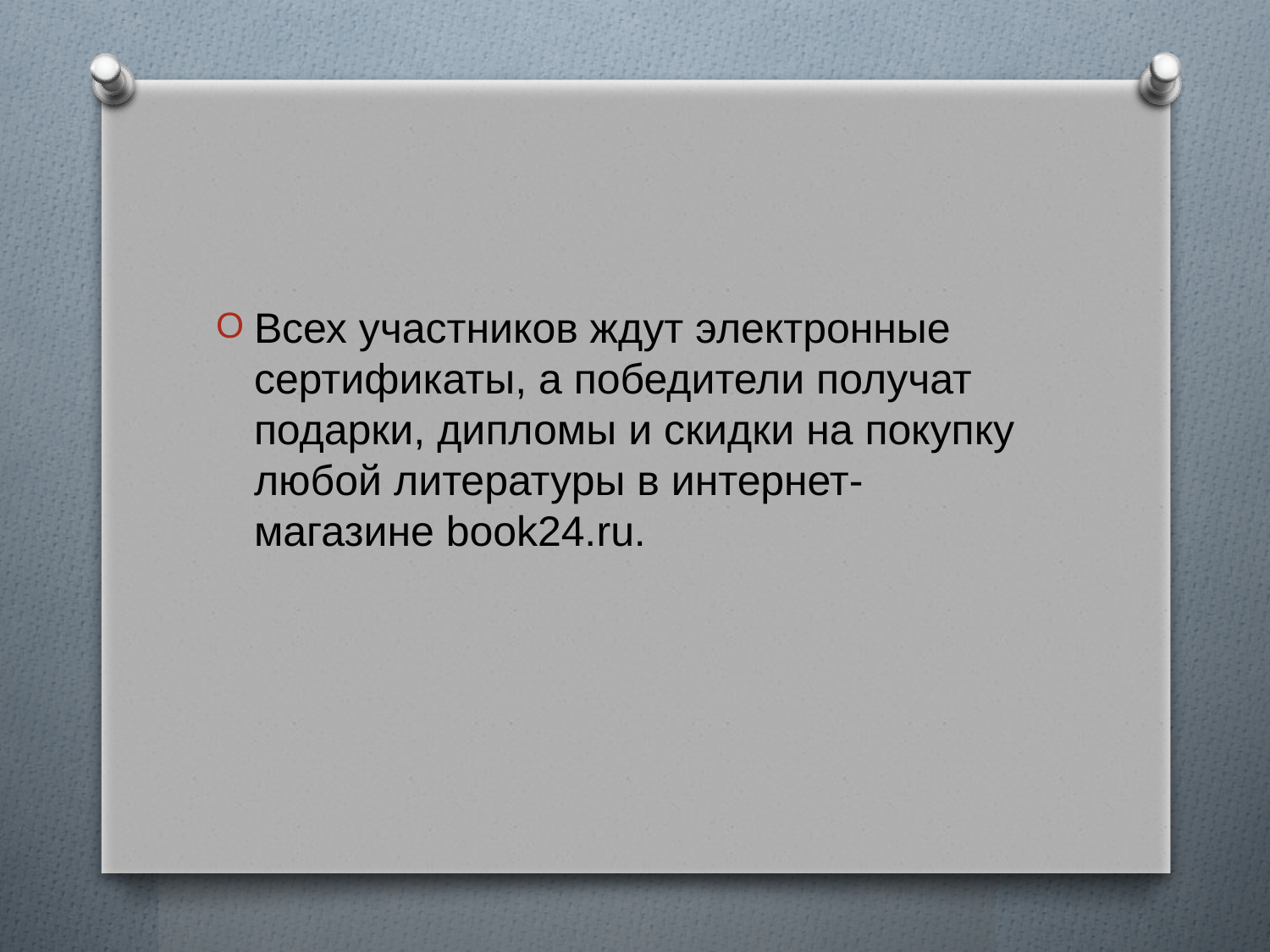

Всех участников ждут электронные сертификаты, а победители получат подарки, дипломы и скидки на покупку любой литературы в интернет-магазине book24.ru.